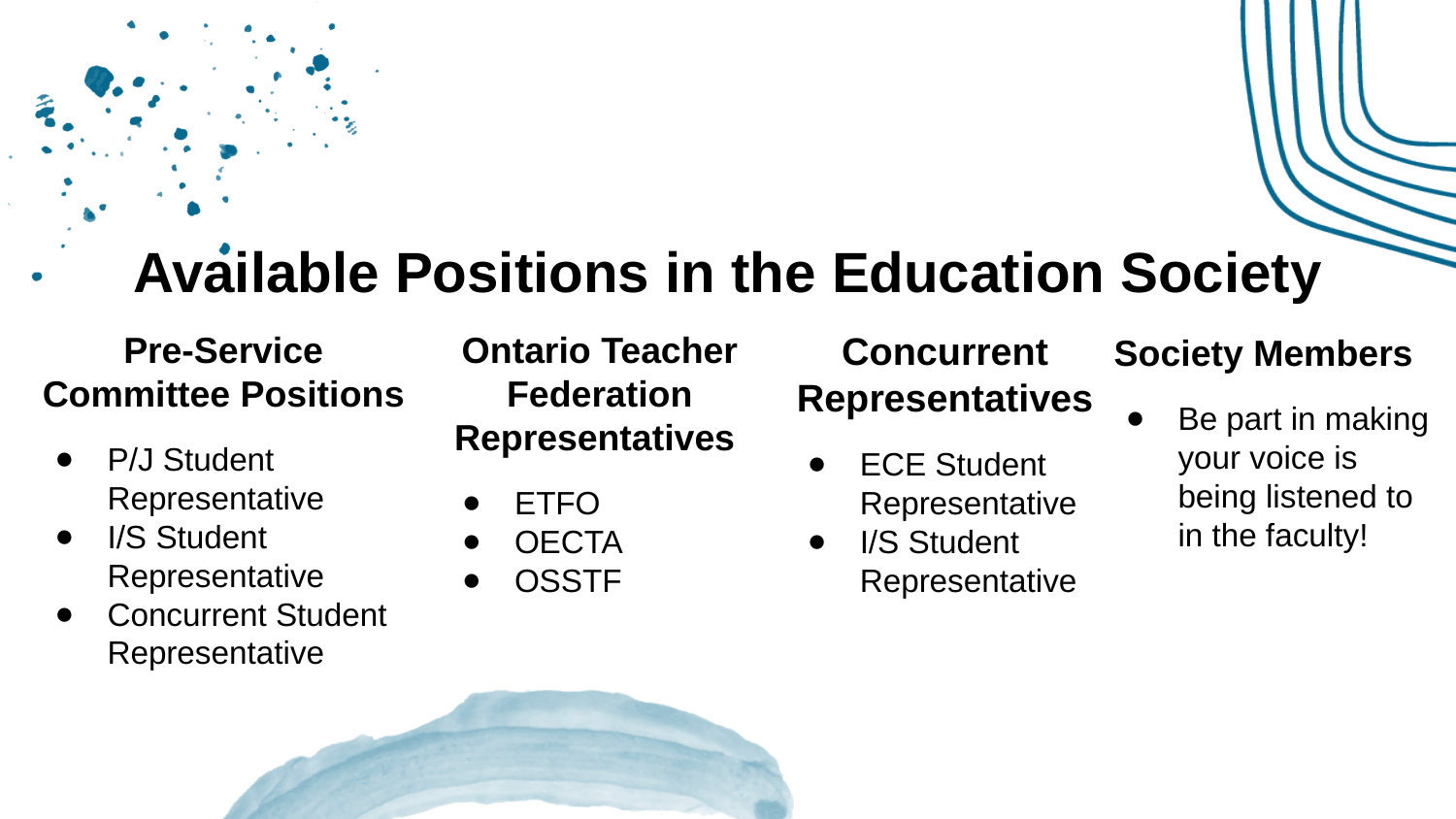

Available Positions in the Education Society
Ontario Teacher Federation Representatives
ETFO
OECTA
OSSTF

Pre-Service Committee Positions
P/J Student Representative
I/S Student Representative
Concurrent Student Representative

Concurrent Representatives
ECE Student Representative
I/S Student Representative
Society Members
Be part in making your voice is being listened to in the faculty!